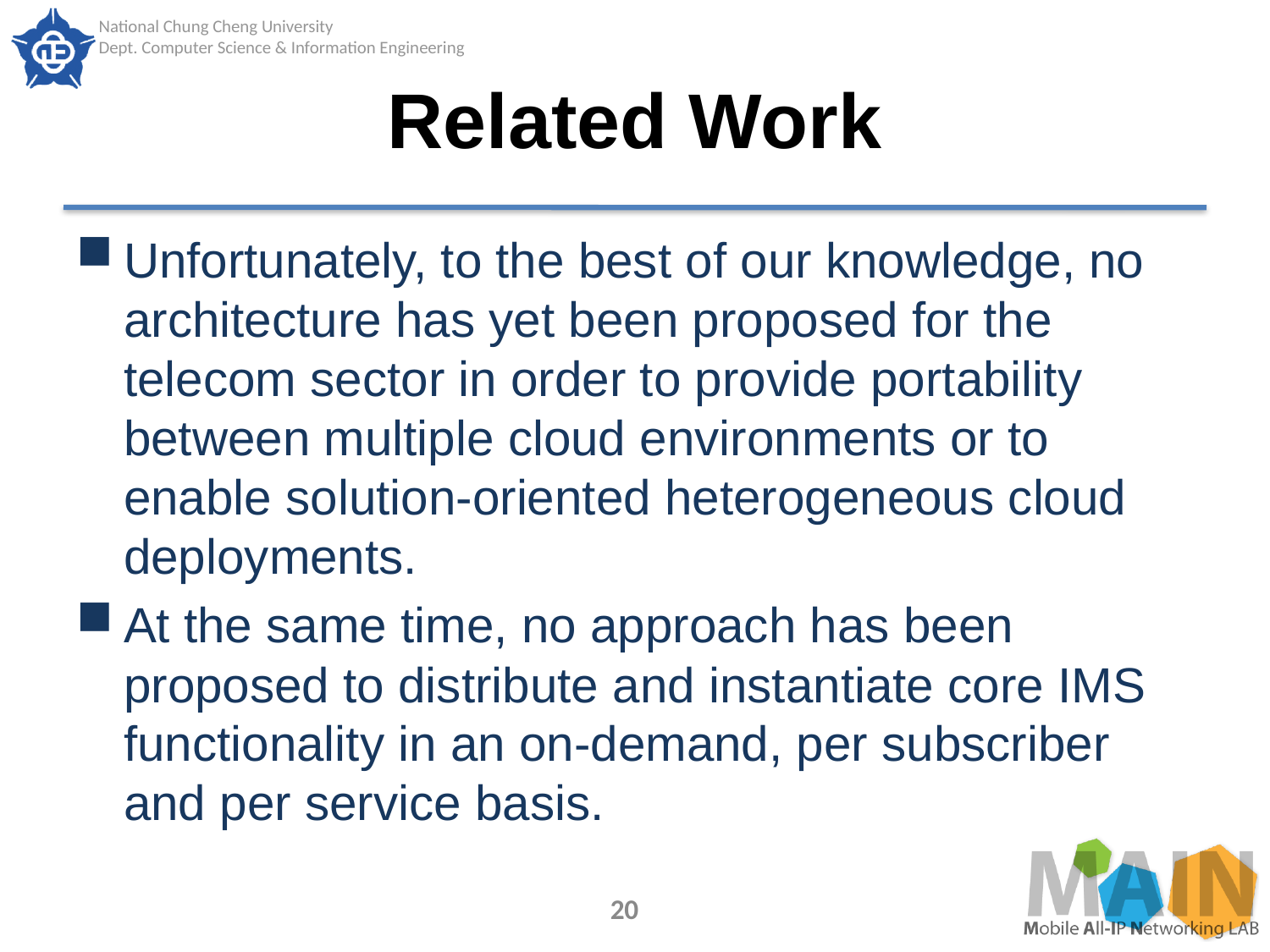

# Related Work
Unfortunately, to the best of our knowledge, no architecture has yet been proposed for the telecom sector in order to provide portability between multiple cloud environments or to enable solution-oriented heterogeneous cloud deployments.
At the same time, no approach has been proposed to distribute and instantiate core IMS functionality in an on-demand, per subscriber and per service basis.
20